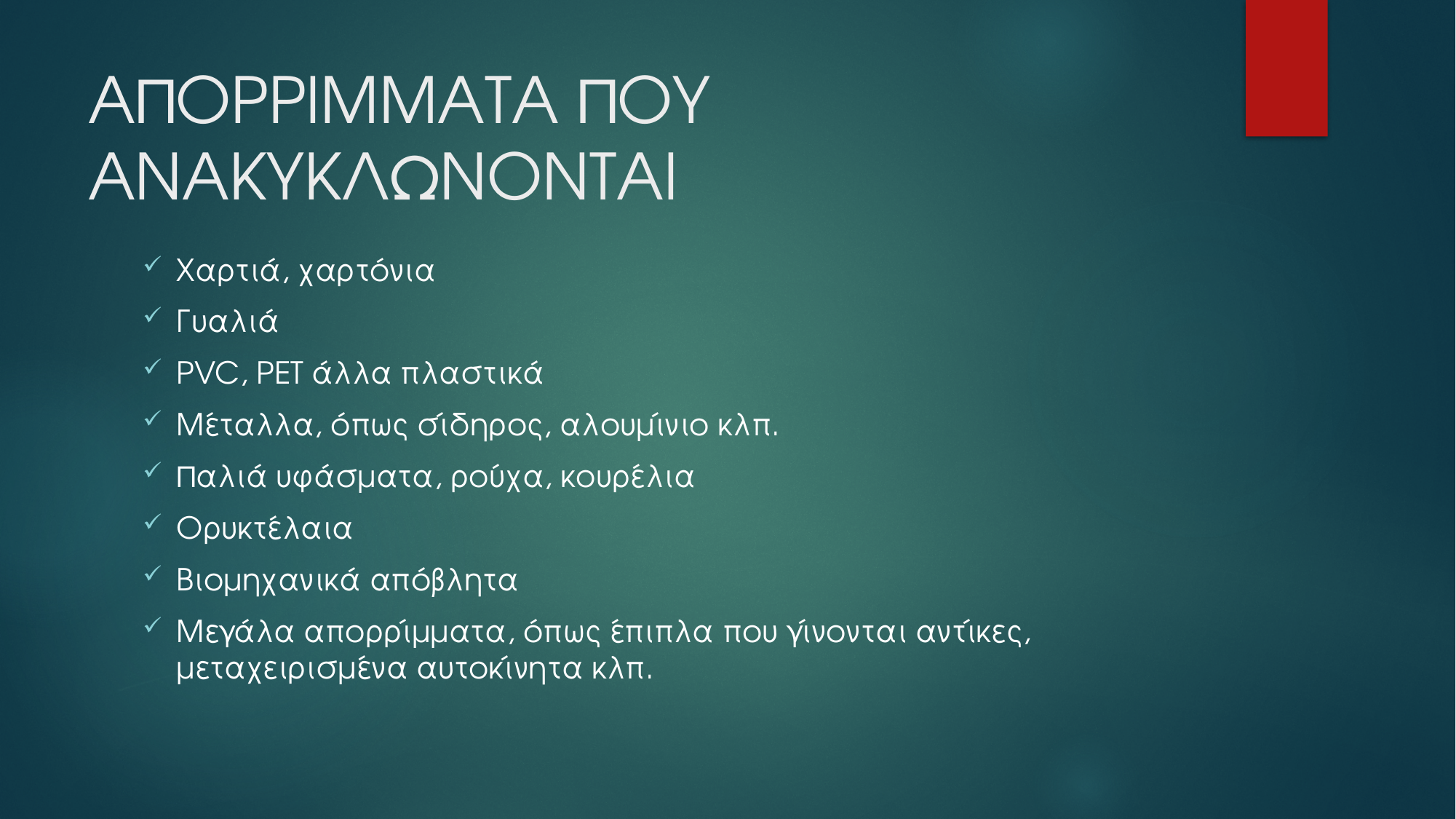

# ΑΠΟΡΡΙΜΜΑΤΑ ΠΟΥ ΑΝΑΚΥΚΛΩΝΟΝΤΑΙ
Χαρτιά, χαρτόνια
Γυαλιά
PVC, PET άλλα πλαστικά
Μέταλλα, όπως σίδηρος, αλουμίνιο κλπ.
Παλιά υφάσματα, ρούχα, κουρέλια
Ορυκτέλαια
Βιομηχανικά απόβλητα
Μεγάλα απορρίμματα, όπως έπιπλα που γίνονται αντίκες, μεταχειρισμένα αυτοκίνητα κλπ.